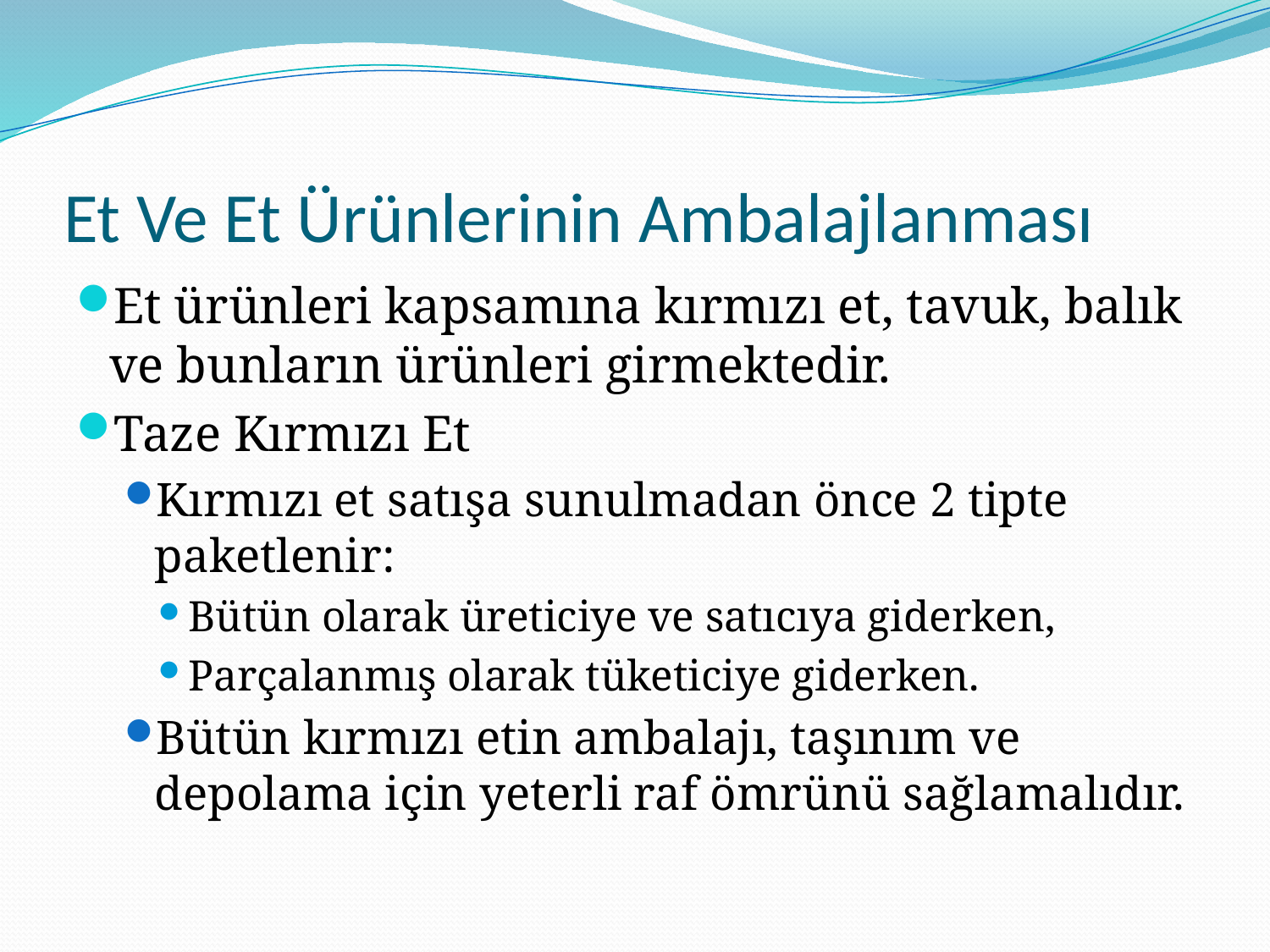

# Et Ve Et Ürünlerinin Ambalajlanması
Et ürünleri kapsamına kırmızı et, tavuk, balık ve bunların ürünleri girmektedir.
Taze Kırmızı Et
Kırmızı et satışa sunulmadan önce 2 tipte paketlenir:
Bütün olarak üreticiye ve satıcıya giderken,
Parçalanmış olarak tüketiciye giderken.
Bütün kırmızı etin ambalajı, taşınım ve depolama için yeterli raf ömrünü sağlamalıdır.